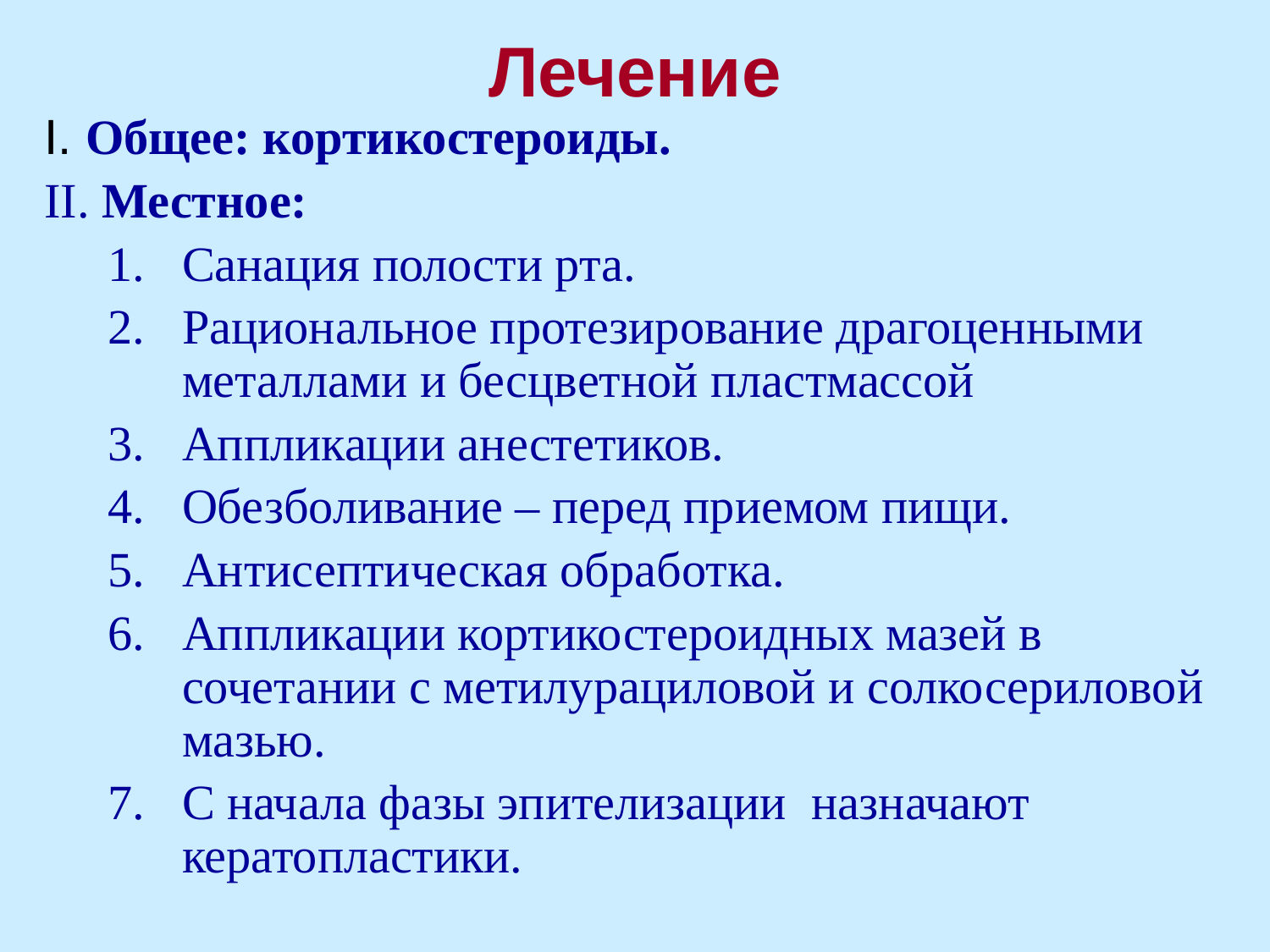

Лечение
I. Общее: кортикостероиды.
II. Местное:
Санация полости рта.
Рациональное протезирование драгоценными металлами и бесцветной пластмассой
Аппликации анестетиков.
Обезболивание – перед приемом пищи.
Антисептическая обработка.
Аппликации кортикостероидных мазей в сочетании с метилурациловой и солкосериловой мазью.
С начала фазы эпителизации  назначают кератопластики.